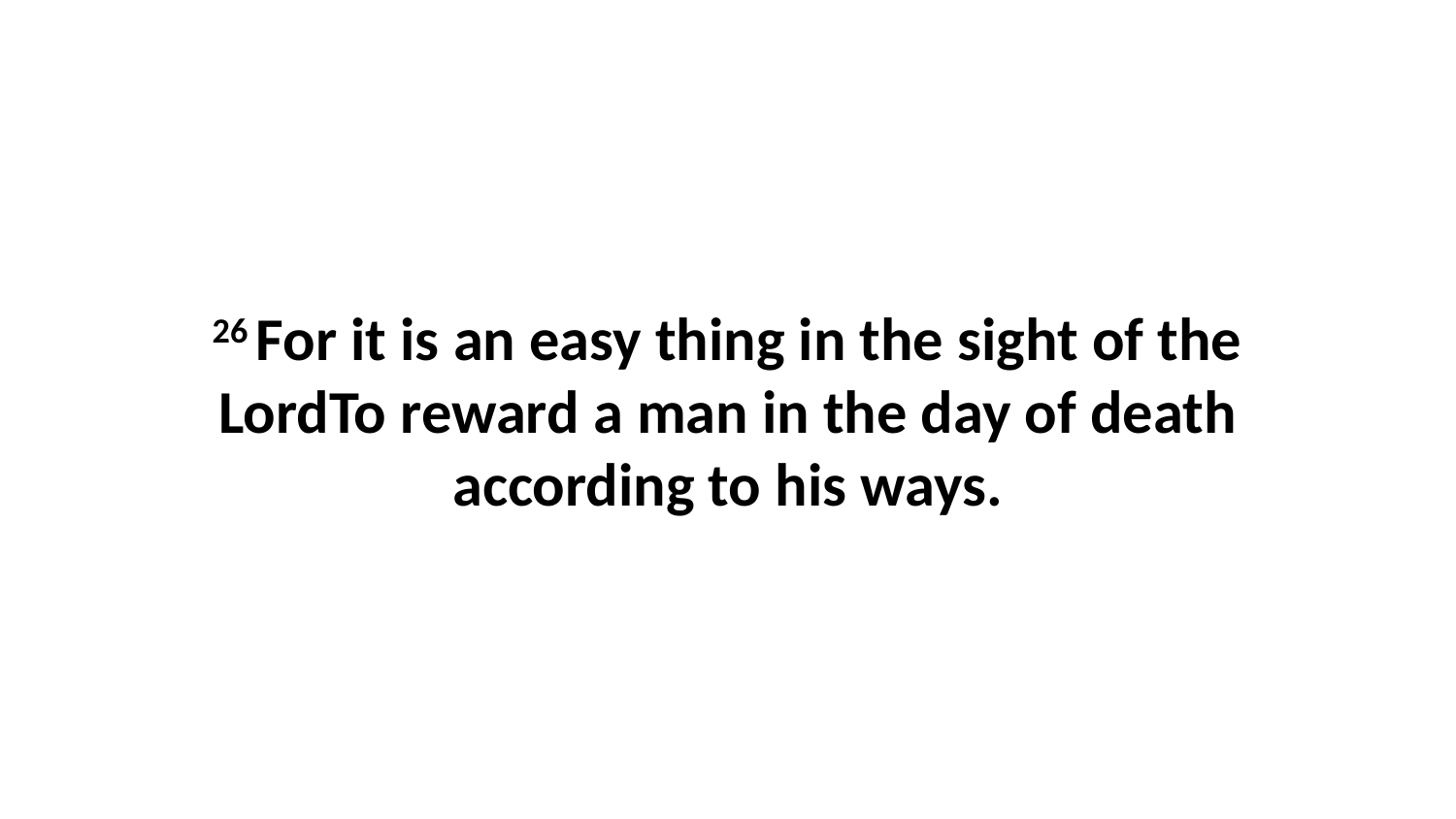

26 For it is an easy thing in the sight of the LordTo reward a man in the day of death according to his ways.